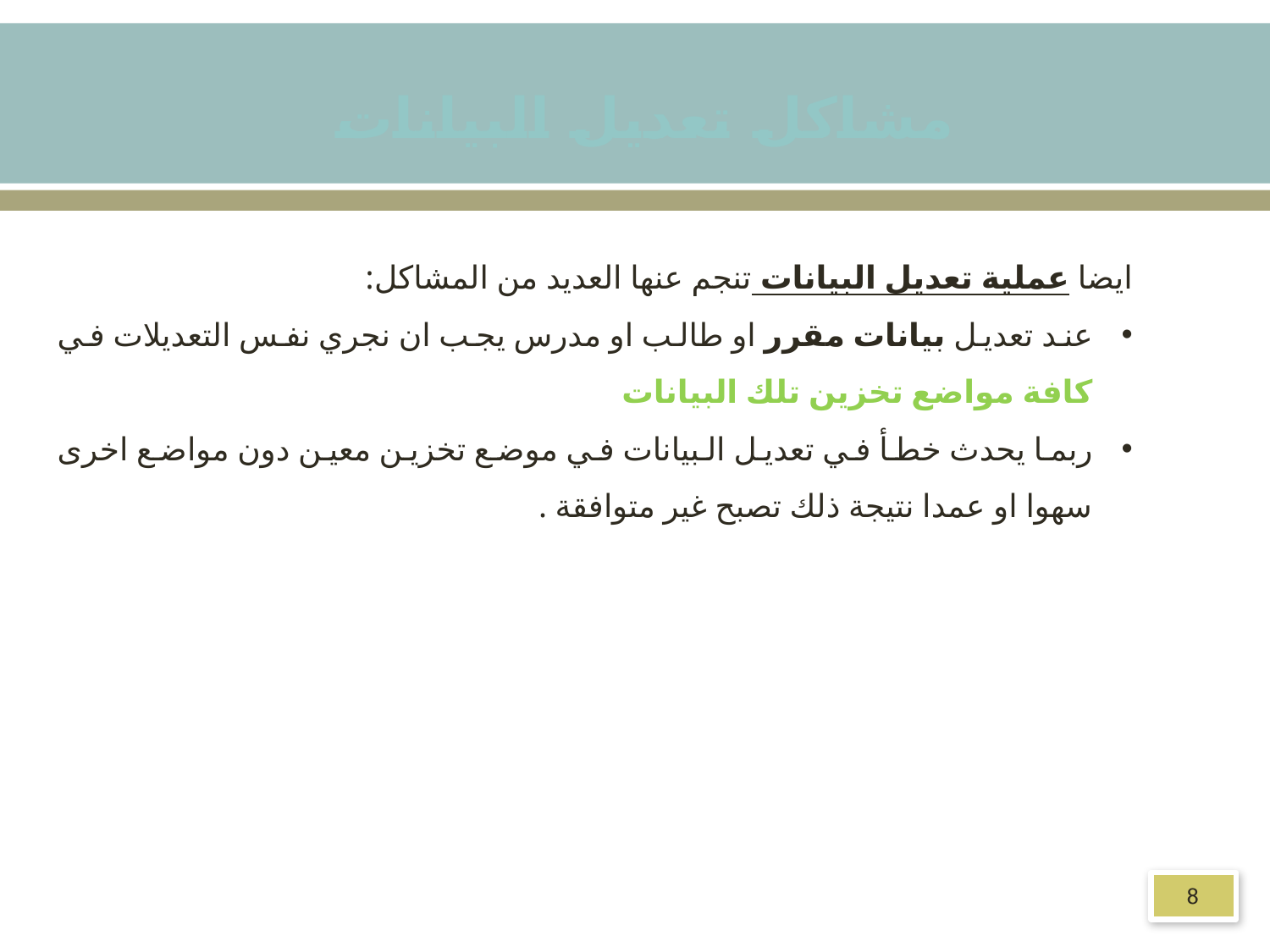

مشاكل تعديل البيانات
ايضا عملية تعديل البيانات تنجم عنها العديد من المشاكل:
عند تعديل بيانات مقرر او طالب او مدرس يجب ان نجري نفس التعديلات في كافة مواضع تخزين تلك البيانات
ربما يحدث خطأ في تعديل البيانات في موضع تخزين معين دون مواضع اخرى سهوا او عمدا نتيجة ذلك تصبح غير متوافقة .
8